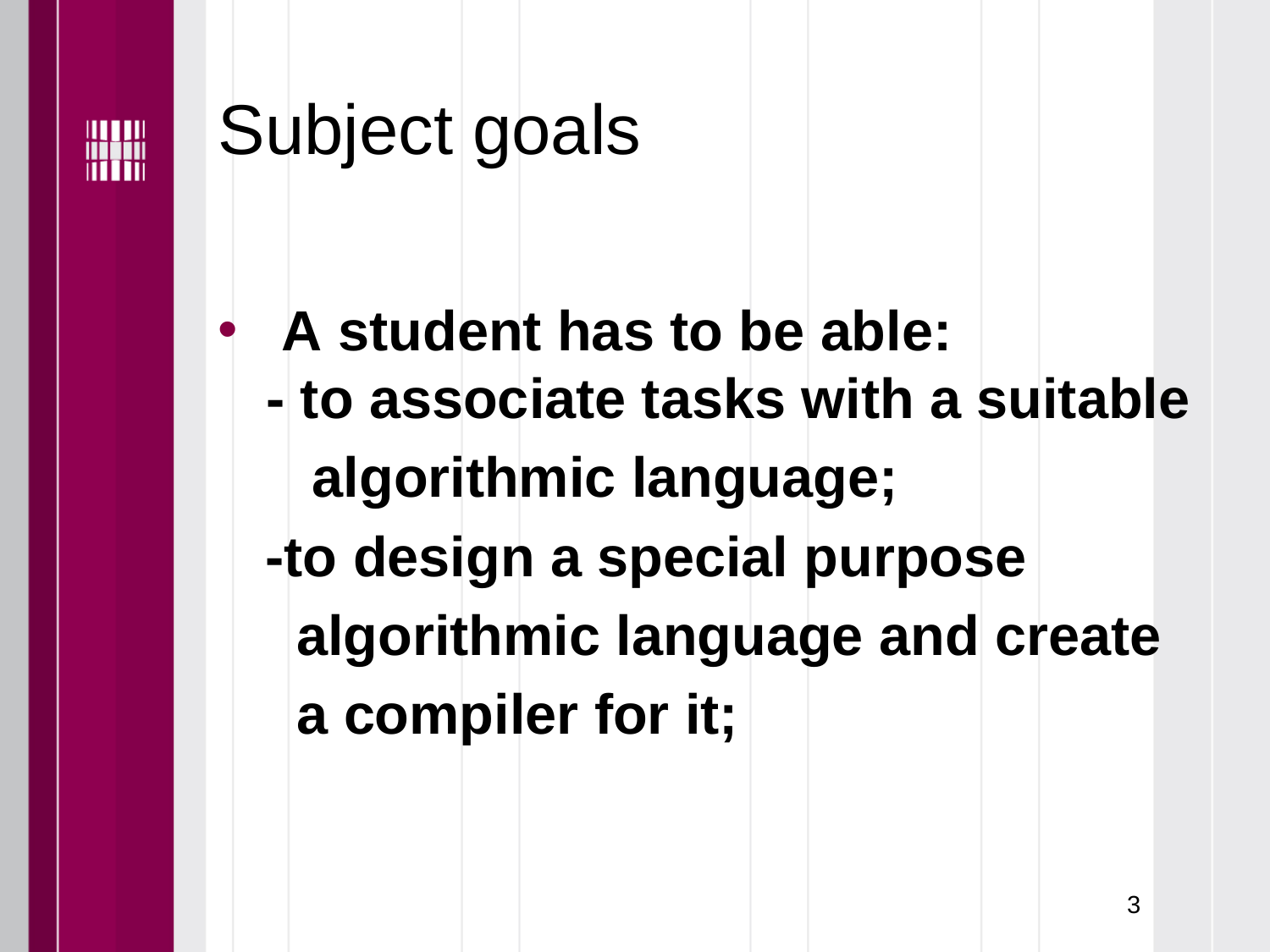

# Subject goals

 A student has to be able:
- to associate tasks with a suitable
      algorithmic language;
   -to design a special purpose
     algorithmic language and create
     a compiler for it;

3